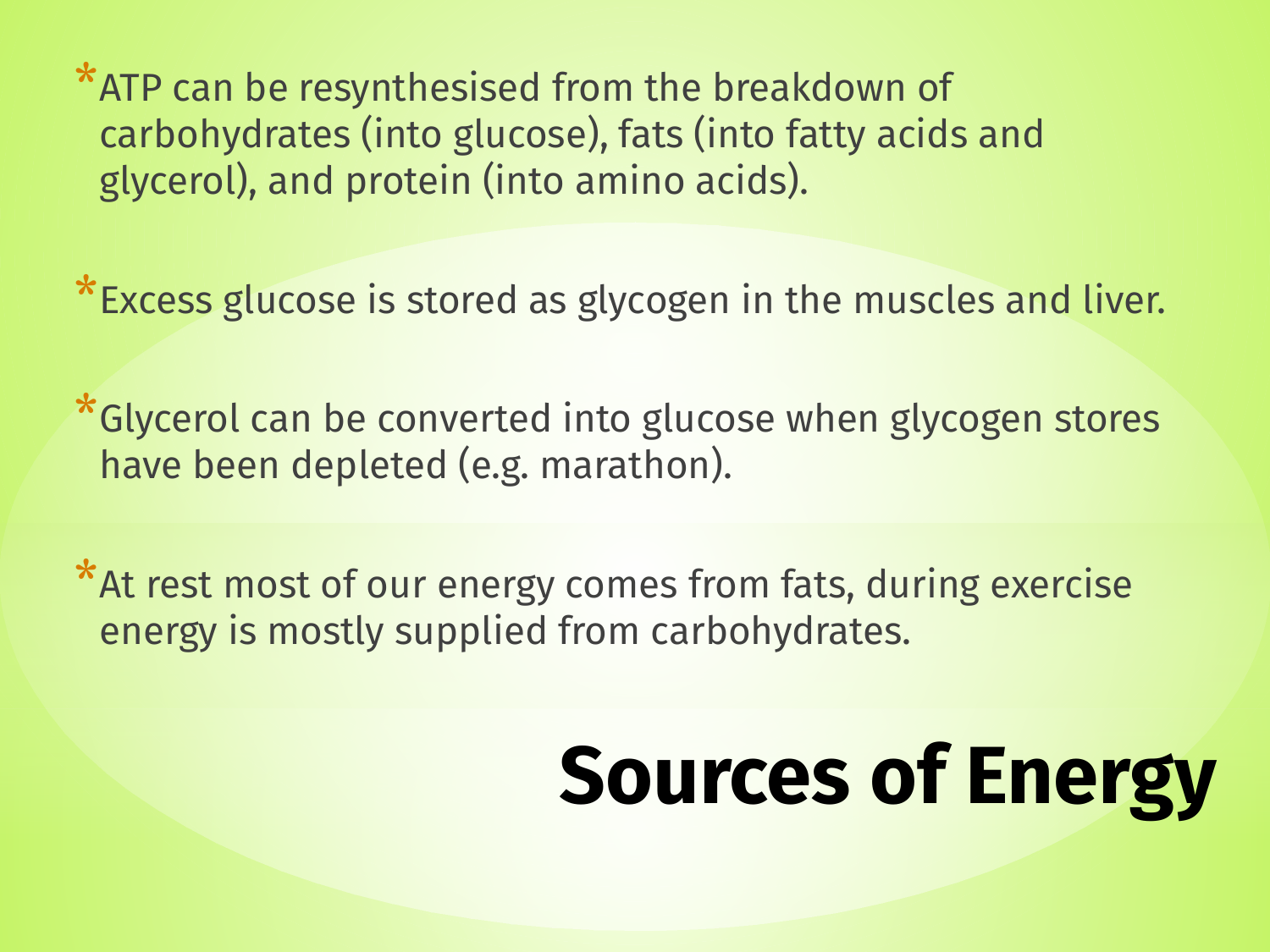

ATP can be resynthesised from the breakdown of carbohydrates (into glucose), fats (into fatty acids and glycerol), and protein (into amino acids).

Excess glucose is stored as glycogen in the muscles and liver.

Glycerol can be converted into glucose when glycogen stores have been depleted (e.g. marathon).

At rest most of our energy comes from fats, during exercise energy is mostly supplied from carbohydrates.

# Sources of Energy